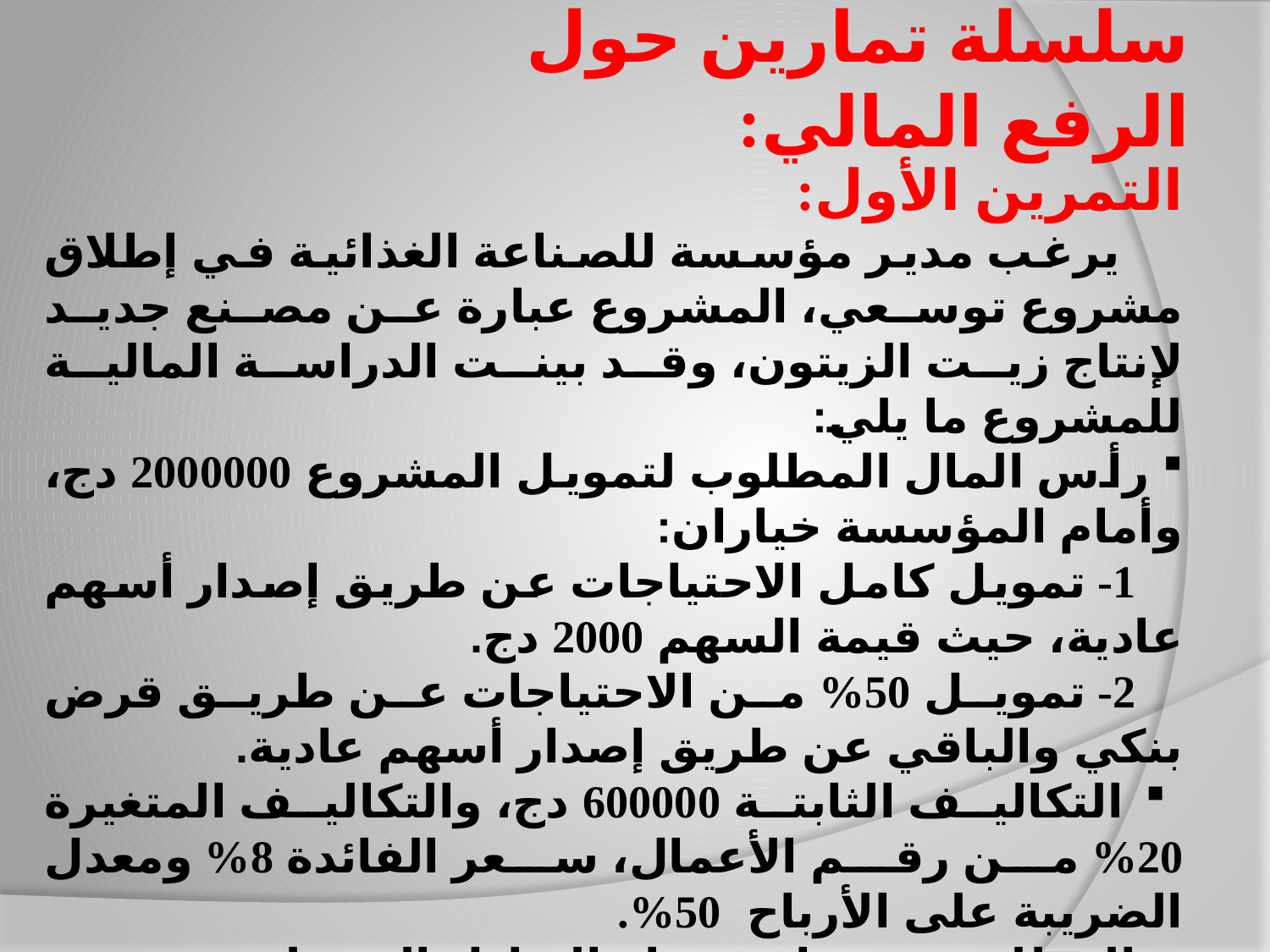

# سلسلة تمارين حول الرفع المالي:
التمرين الأول:
     يرغب مدير مؤسسة للصناعة الغذائية في إطلاق مشروع توسعي، المشروع عبارة عن مصنع جديد لإنتاج زيت الزيتون، وقد بينت الدراسة المالية للمشروع ما يلي:
 رأس المال المطلوب لتمويل المشروع 2000000 دج، وأمام المؤسسة خياران:
1- تمويل كامل الاحتياجات عن طريق إصدار أسهم عادية، حيث قيمة السهم 2000 دج.
2- تمويل 50% من الاحتياجات عن طريق قرض بنكي والباقي عن طريق إصدار أسهم عادية.
 التكاليف الثابتة 600000 دج، والتكاليف المتغيرة 20% من رقم الأعمال، سعر الفائدة 8% ومعدل الضريبة على الأرباح  50%.
المطلوب : حساب نقطة التعادل التمويلي